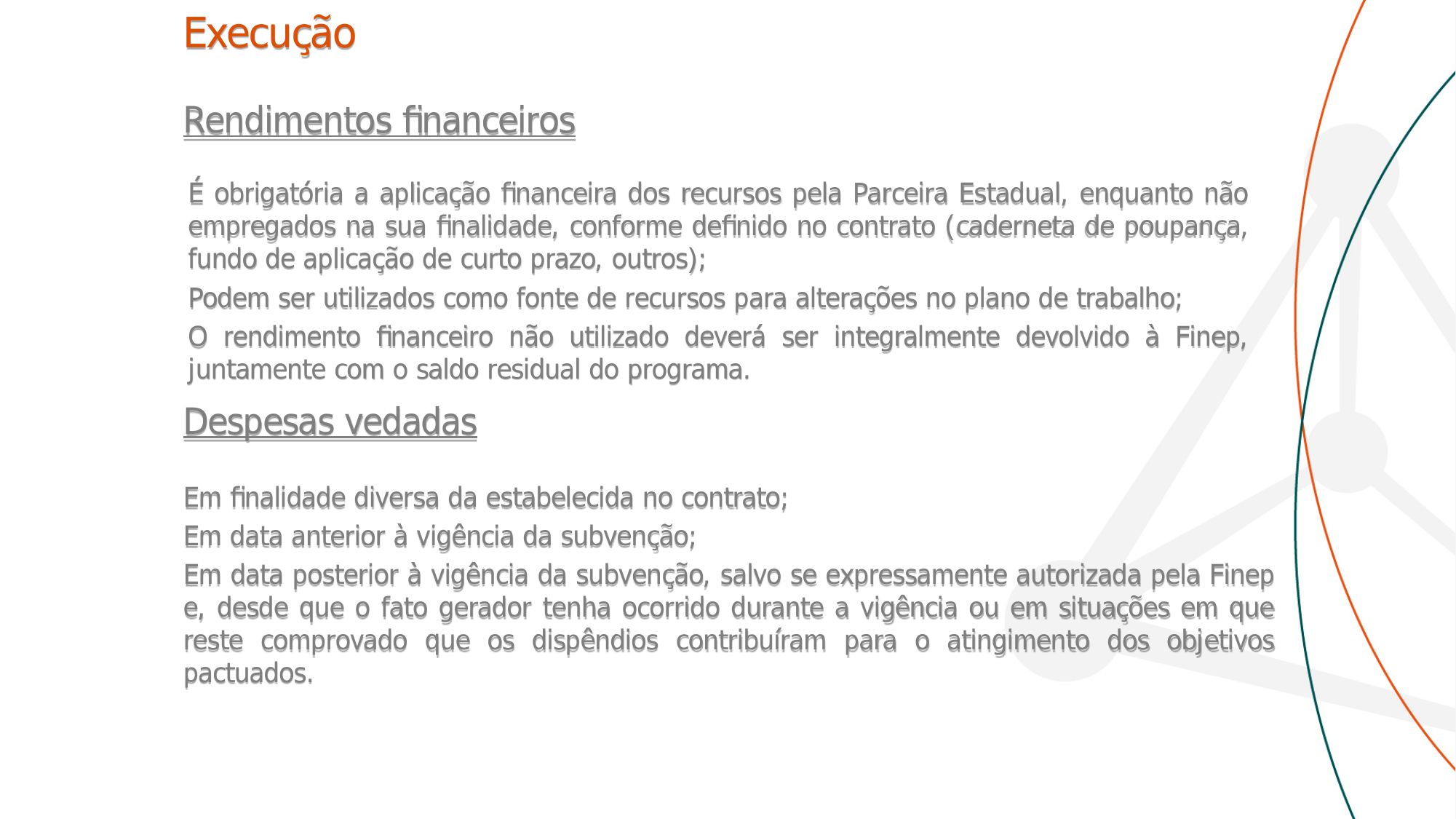

Execução
Rendimentos financeiros
É obrigatória a aplicação financeira dos recursos pela Parceira Estadual, enquanto não empregados na sua finalidade, conforme definido no contrato (caderneta de poupança, fundo de aplicação de curto prazo, outros);
Podem ser utilizados como fonte de recursos para alterações no plano de trabalho;
O rendimento financeiro não utilizado deverá ser integralmente devolvido à Finep, juntamente com o saldo residual do programa.
Despesas vedadas
Em finalidade diversa da estabelecida no contrato;
Em data anterior à vigência da subvenção;
Em data posterior à vigência da subvenção, salvo se expressamente autorizada pela Finep e, desde que o fato gerador tenha ocorrido durante a vigência ou em situações em que reste comprovado que os dispêndios contribuíram para o atingimento dos objetivos pactuados.